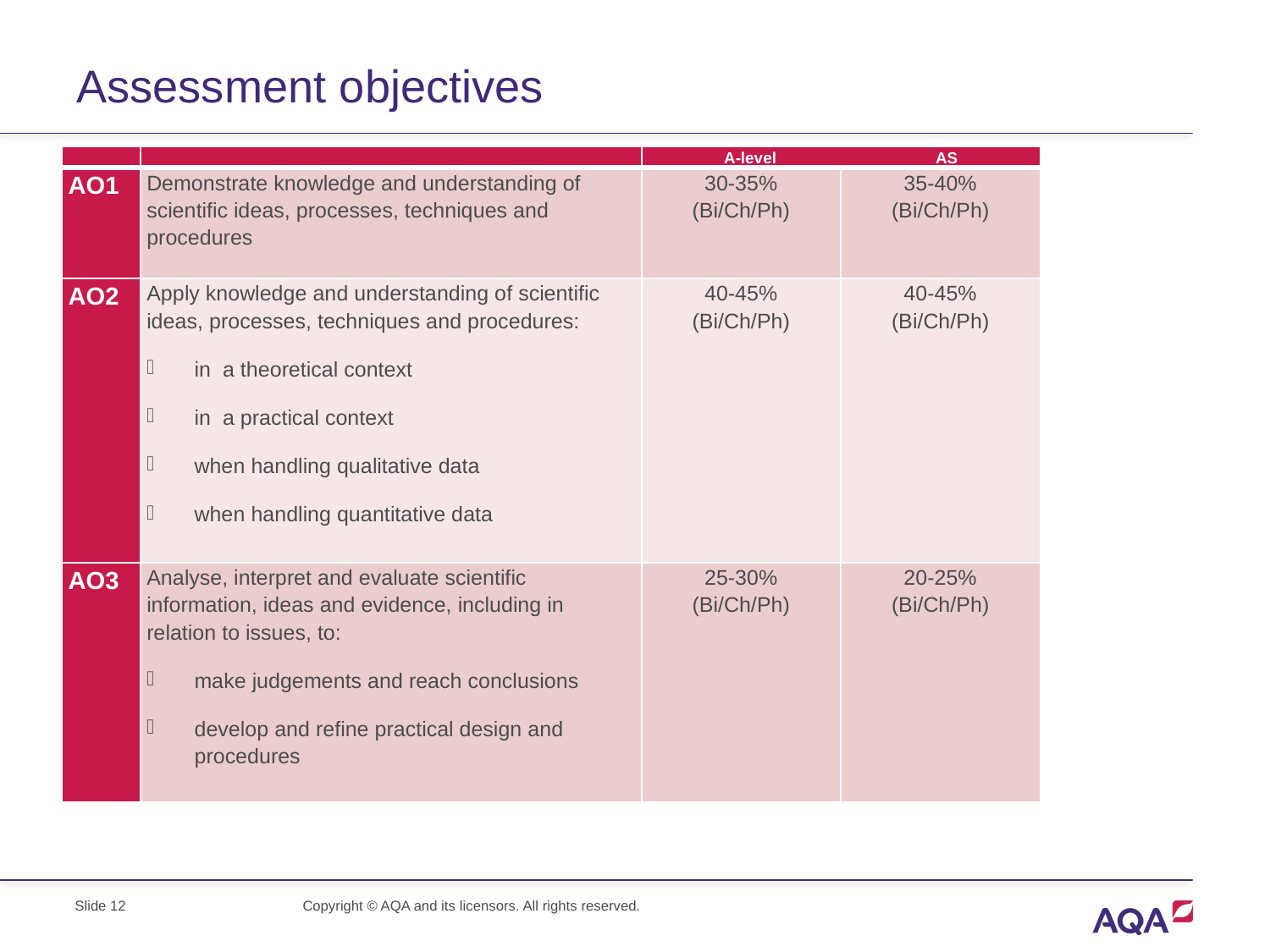

# Assessment objectives
|  |  | A-level AS |  |
| --- | --- | --- | --- |
| AO1 | Demonstrate knowledge and understanding of scientific ideas, processes, techniques and procedures | 30-35% (Bi/Ch/Ph) | 35-40% (Bi/Ch/Ph) |
| AO2 | Apply knowledge and understanding of scientific ideas, processes, techniques and procedures: in a theoretical context in a practical context when handling qualitative data when handling quantitative data | 40-45% (Bi/Ch/Ph) | 40-45% (Bi/Ch/Ph) |
| AO3 | Analyse, interpret and evaluate scientific information, ideas and evidence, including in relation to issues, to: make judgements and reach conclusions develop and refine practical design and procedures | 25-30% (Bi/Ch/Ph) | 20-25% (Bi/Ch/Ph) |
Copyright © AQA and its licensors. All rights reserved.
Slide 12